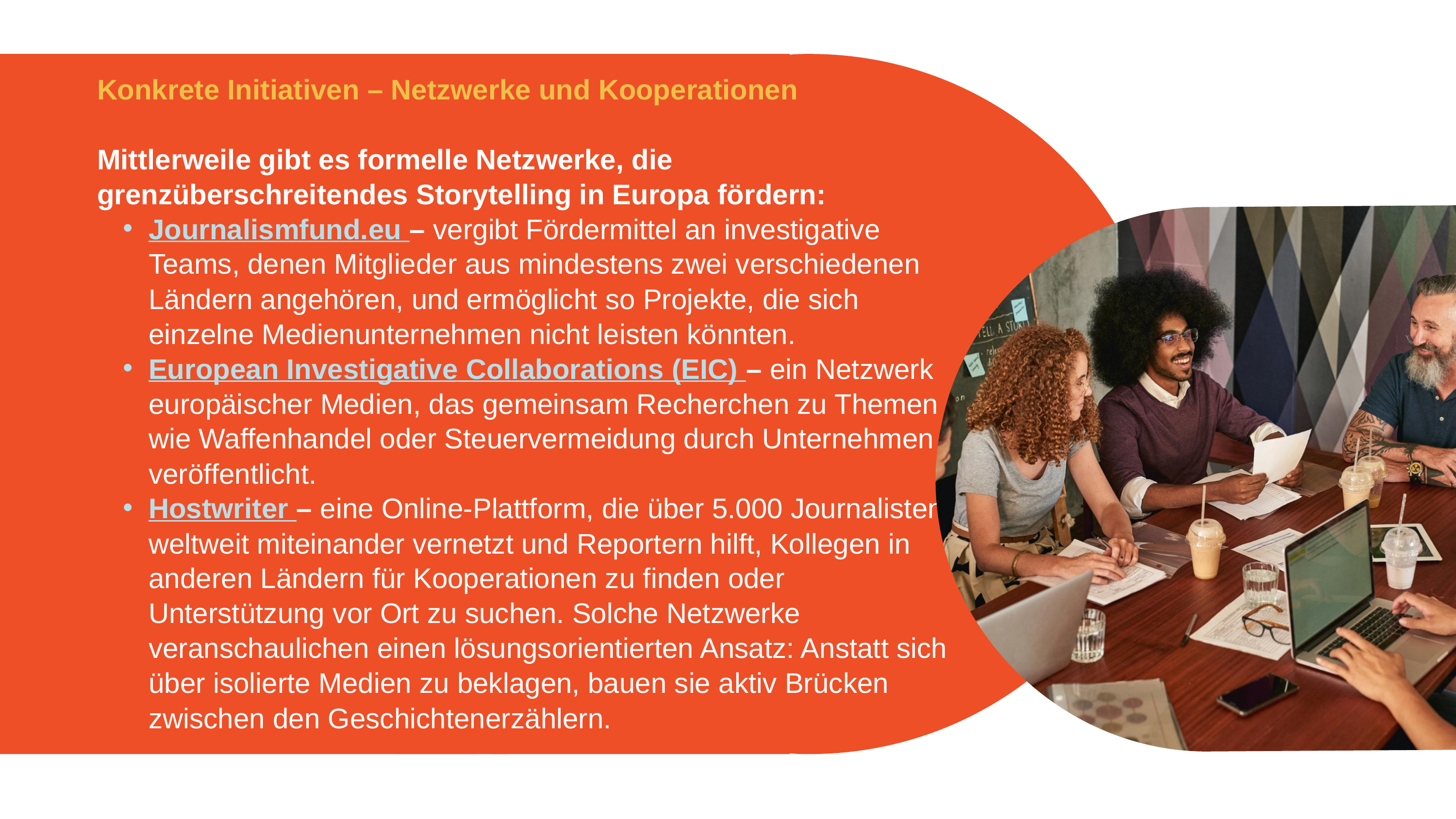

Konkrete Initiativen – Netzwerke und Kooperationen

Mittlerweile gibt es formelle Netzwerke, die grenzüberschreitendes Storytelling in Europa fördern:
Journalismfund.eu – vergibt Fördermittel an investigative Teams, denen Mitglieder aus mindestens zwei verschiedenen Ländern angehören, und ermöglicht so Projekte, die sich einzelne Medienunternehmen nicht leisten könnten.
European Investigative Collaborations (EIC) – ein Netzwerk europäischer Medien, das gemeinsam Recherchen zu Themen wie Waffenhandel oder Steuervermeidung durch Unternehmen veröffentlicht.
Hostwriter – eine Online-Plattform, die über 5.000 Journalisten weltweit miteinander vernetzt und Reportern hilft, Kollegen in anderen Ländern für Kooperationen zu finden oder Unterstützung vor Ort zu suchen. Solche Netzwerke veranschaulichen einen lösungsorientierten Ansatz: Anstatt sich über isolierte Medien zu beklagen, bauen sie aktiv Brücken zwischen den Geschichtenerzählern.